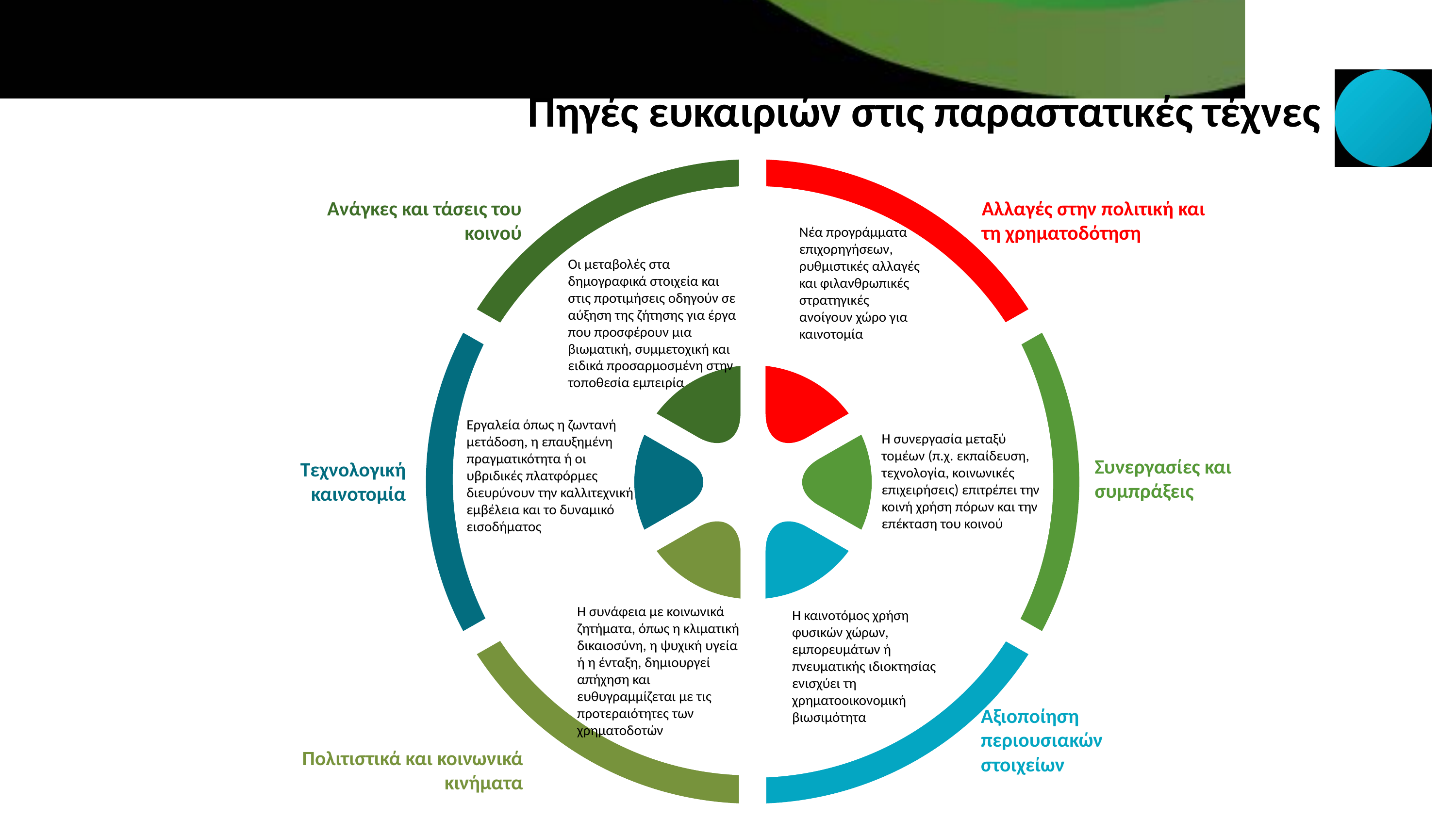

Πηγές ευκαιριών στις παραστατικές τέχνες

Ανάγκες και τάσεις του κοινού
Αλλαγές στην πολιτική και τη χρηματοδότηση
Νέα προγράμματα επιχορηγήσεων, ρυθμιστικές αλλαγές και φιλανθρωπικές στρατηγικές ανοίγουν χώρο για καινοτομία
Οι μεταβολές στα δημογραφικά στοιχεία και στις προτιμήσεις οδηγούν σε αύξηση της ζήτησης για έργα που προσφέρουν μια βιωματική, συμμετοχική και ειδικά προσαρμοσμένη στην τοποθεσία εμπειρία
Εργαλεία όπως η ζωντανή μετάδοση, η επαυξημένη πραγματικότητα ή οι υβριδικές πλατφόρμες διευρύνουν την καλλιτεχνική εμβέλεια και το δυναμικό εισοδήματος
Η συνεργασία μεταξύ τομέων (π.χ. εκπαίδευση, τεχνολογία, κοινωνικές επιχειρήσεις) επιτρέπει την κοινή χρήση πόρων και την επέκταση του κοινού
Συνεργασίες και συμπράξεις
Τεχνολογική καινοτομία
Η συνάφεια με κοινωνικά ζητήματα, όπως η κλιματική δικαιοσύνη, η ψυχική υγεία ή η ένταξη, δημιουργεί απήχηση και ευθυγραμμίζεται με τις προτεραιότητες των χρηματοδοτών
Η καινοτόμος χρήση φυσικών χώρων, εμπορευμάτων ή πνευματικής ιδιοκτησίας ενισχύει τη χρηματοοικονομική βιωσιμότητα
Αξιοποίηση περιουσιακών στοιχείων
Πολιτιστικά και κοινωνικά κινήματα